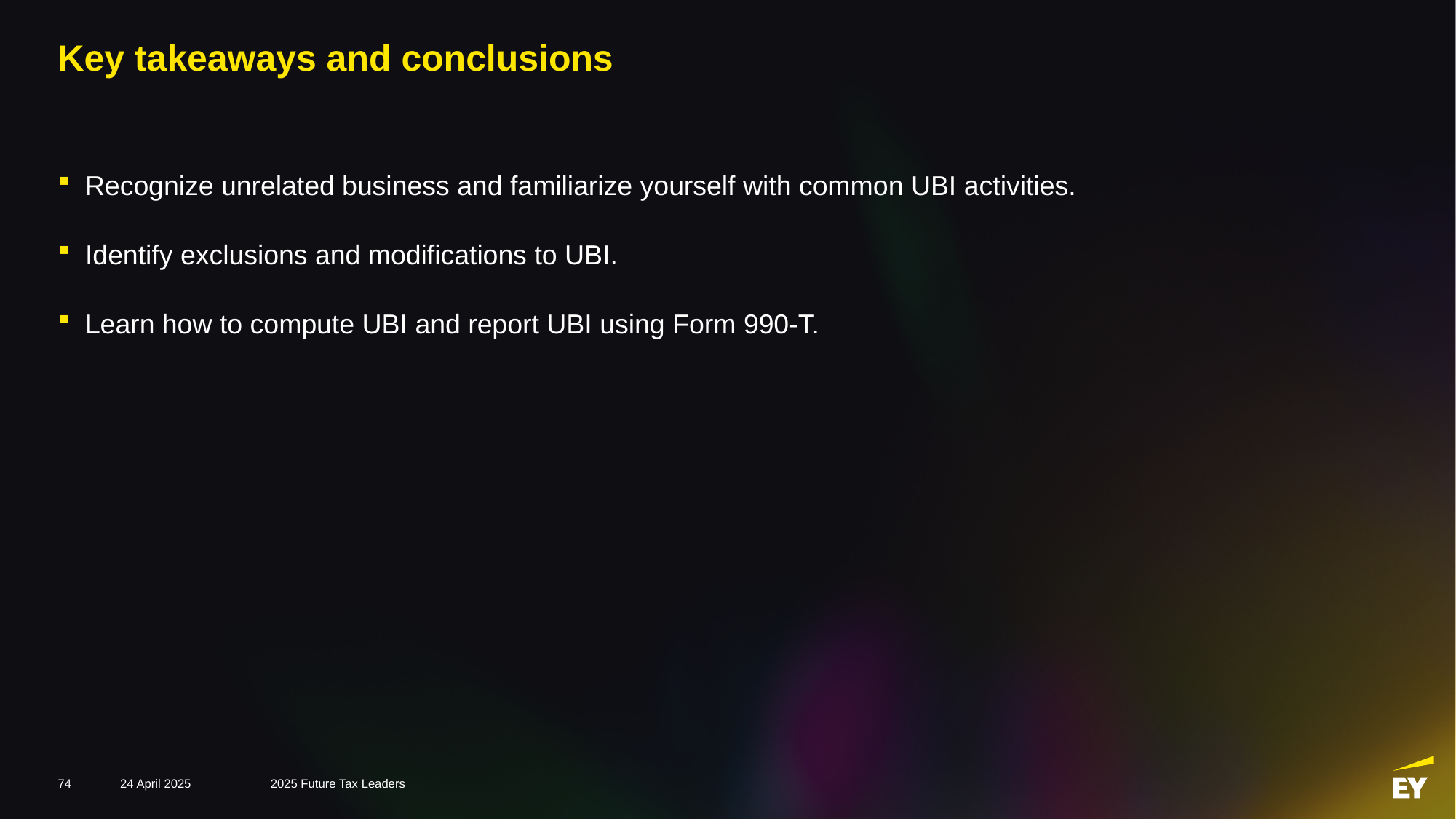

# Key takeaways and conclusions
Recognize unrelated business and familiarize yourself with common UBI activities.
Identify exclusions and modifications to UBI.
Learn how to compute UBI and report UBI using Form 990-T.